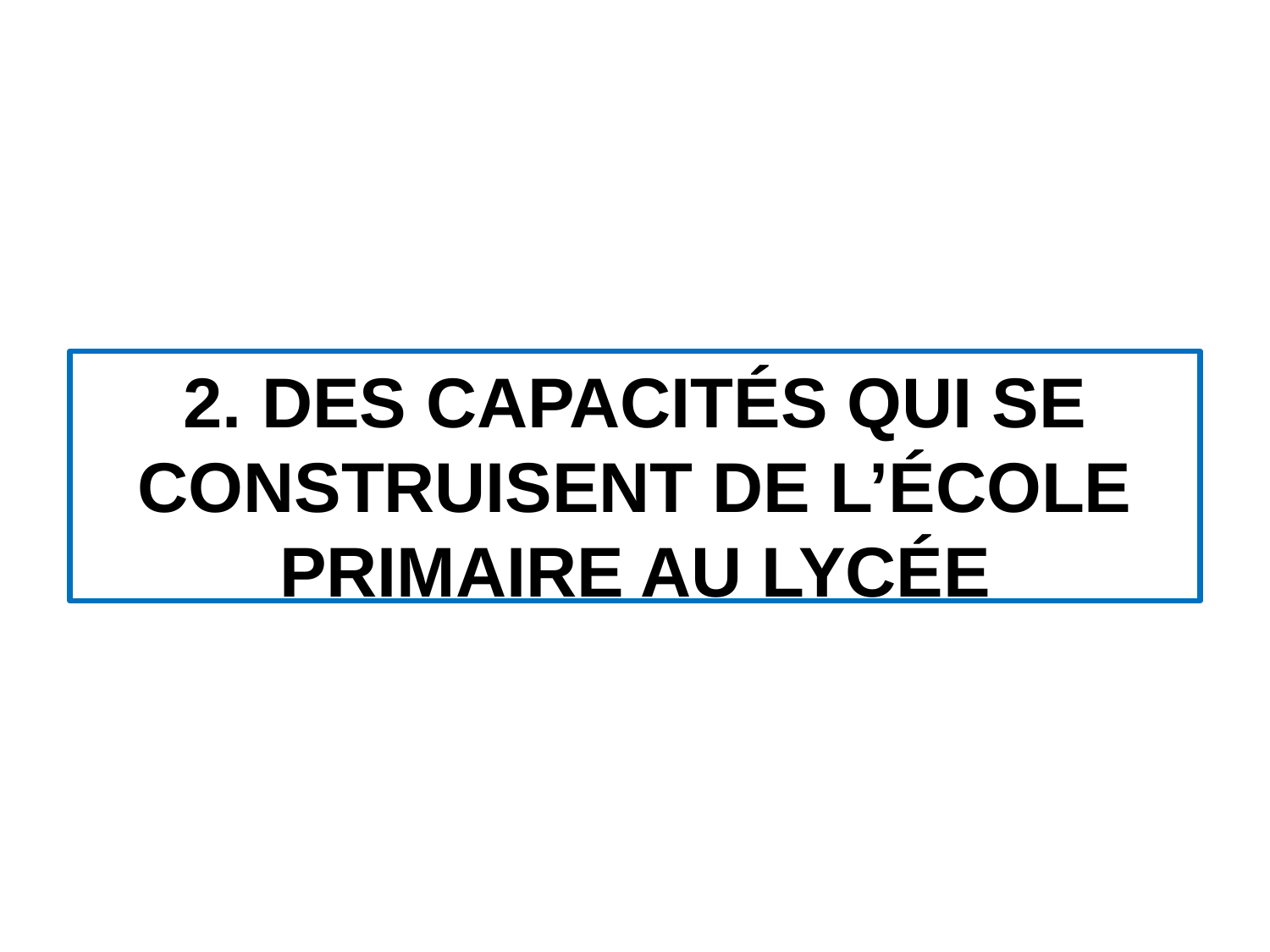

# 2. Des capacités qui se construisent de l’école primaire au lycée